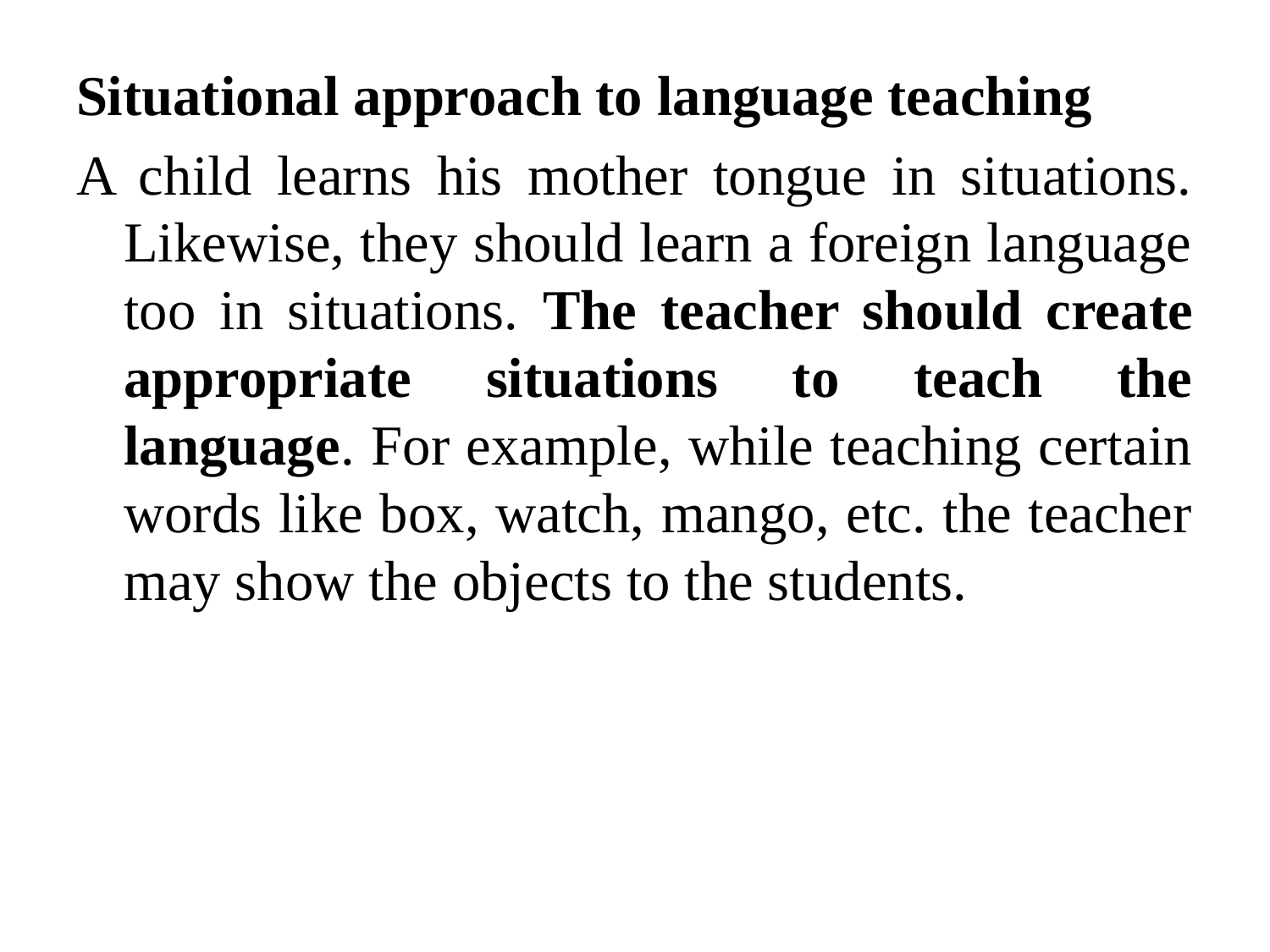

Situational approach to language teaching
A child learns his mother tongue in situations. Likewise, they should learn a foreign language too in situations. The teacher should create appropriate situations to teach the language. For example, while teaching certain words like box, watch, mango, etc. the teacher may show the objects to the students.